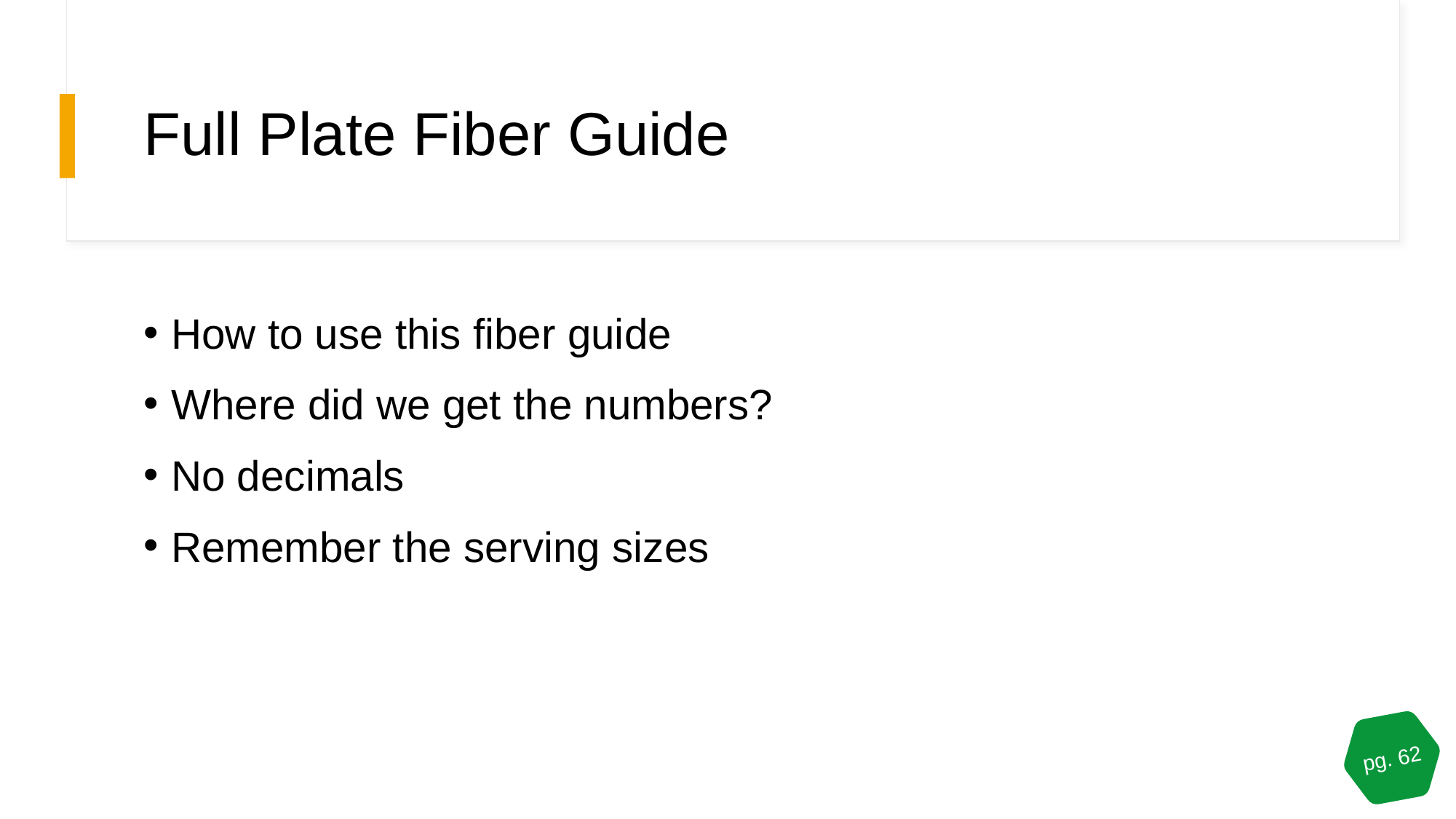

# Full Plate Fiber Guide
How to use this fiber guide
Where did we get the numbers?
No decimals
Remember the serving sizes
pg. 62